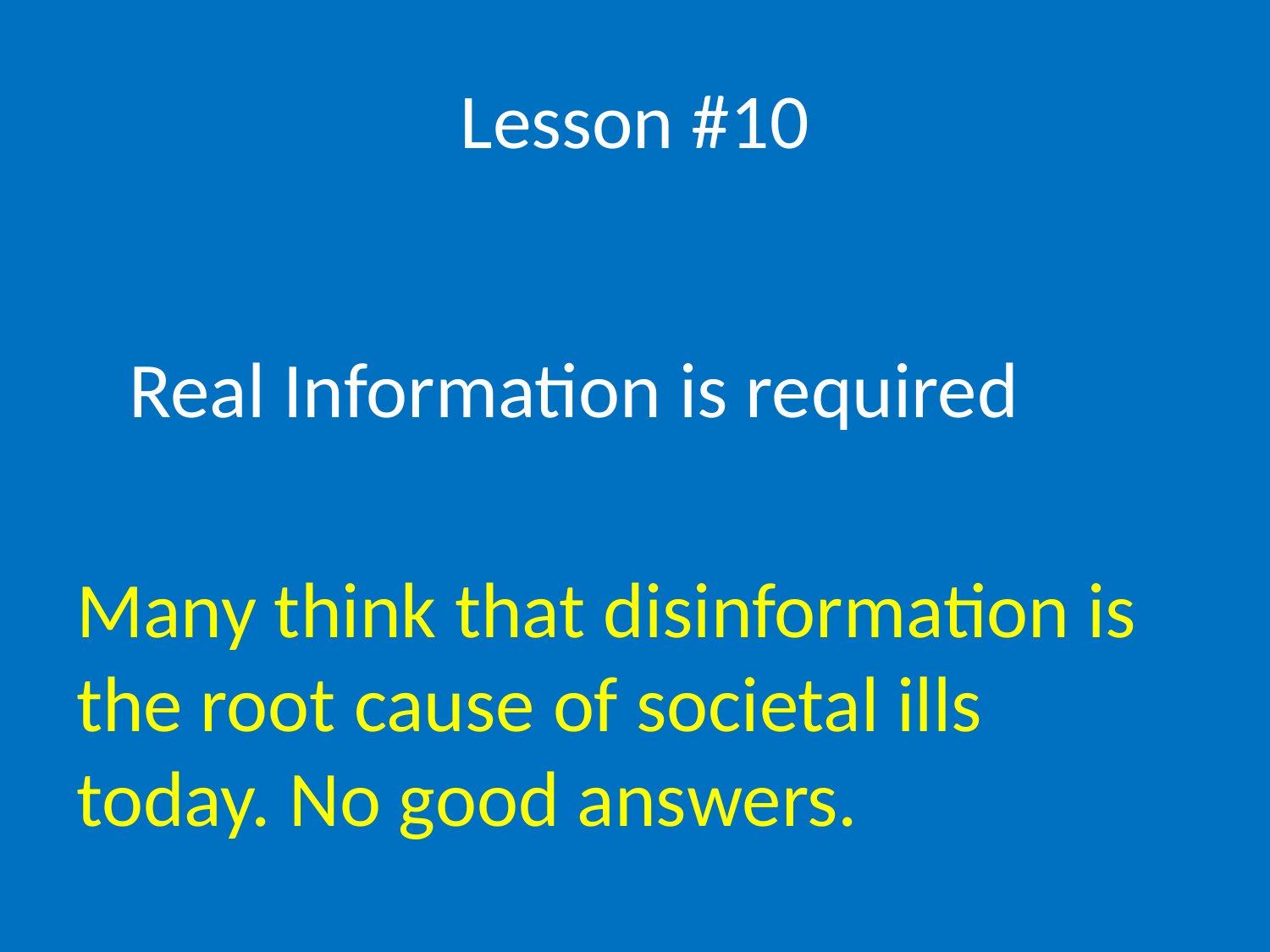

# Lesson #10

   Real Information is required

Many think that disinformation is the root cause of societal ills today. No good answers.